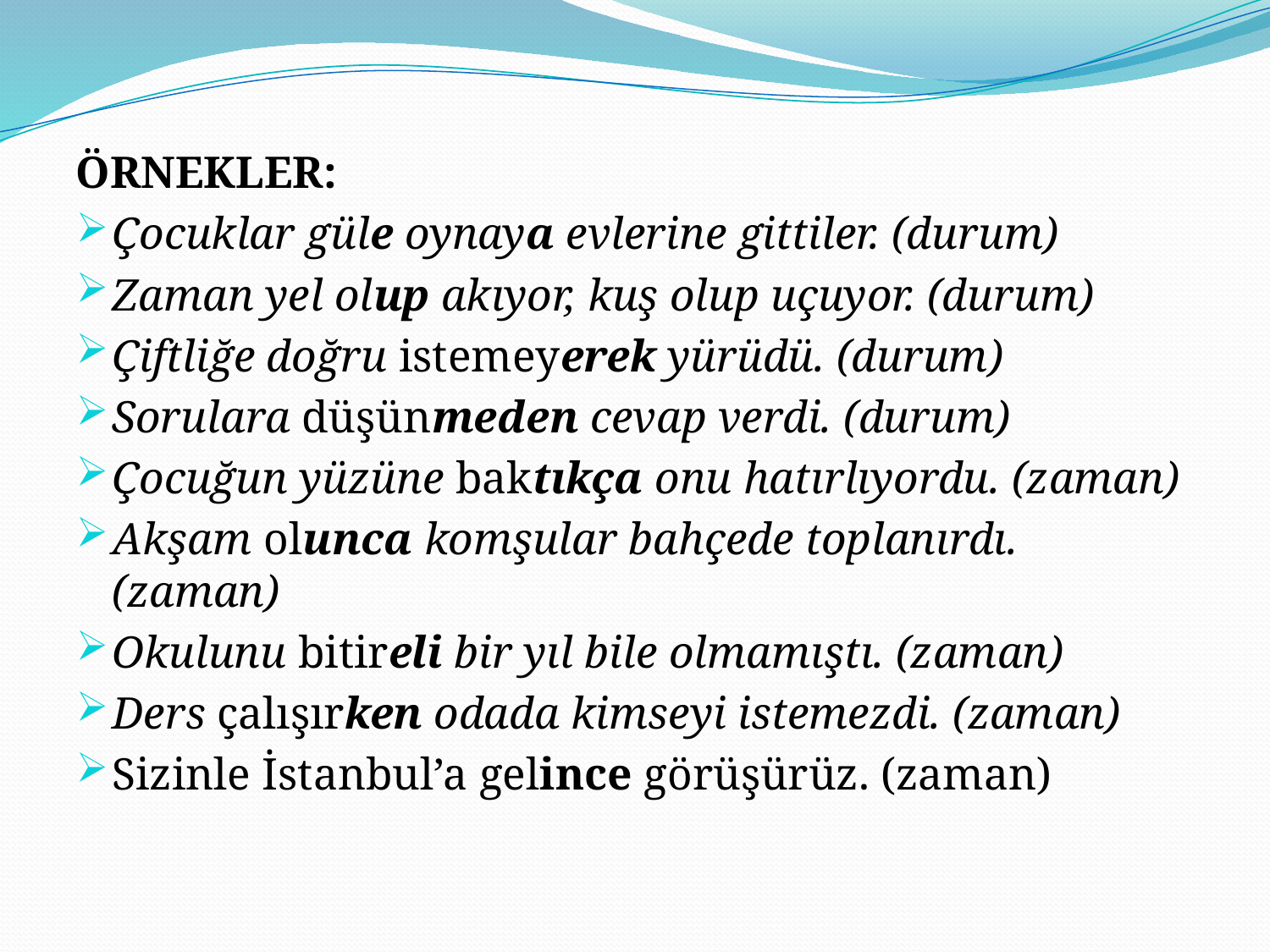

ÖRNEKLER:
Çocuklar güle oynaya evlerine gittiler. (durum)
Zaman yel olup akıyor, kuş olup uçuyor. (durum)
Çiftliğe doğru istemeyerek yürüdü. (durum)
Sorulara düşünmeden cevap verdi. (durum)
Çocuğun yüzüne baktıkça onu hatırlıyordu. (zaman)
Akşam olunca komşular bahçede toplanırdı. (zaman)
Okulunu bitireli bir yıl bile olmamıştı. (zaman)
Ders çalışırken odada kimseyi istemezdi. (zaman)
Sizinle İstanbul’a gelince görüşürüz. (zaman)